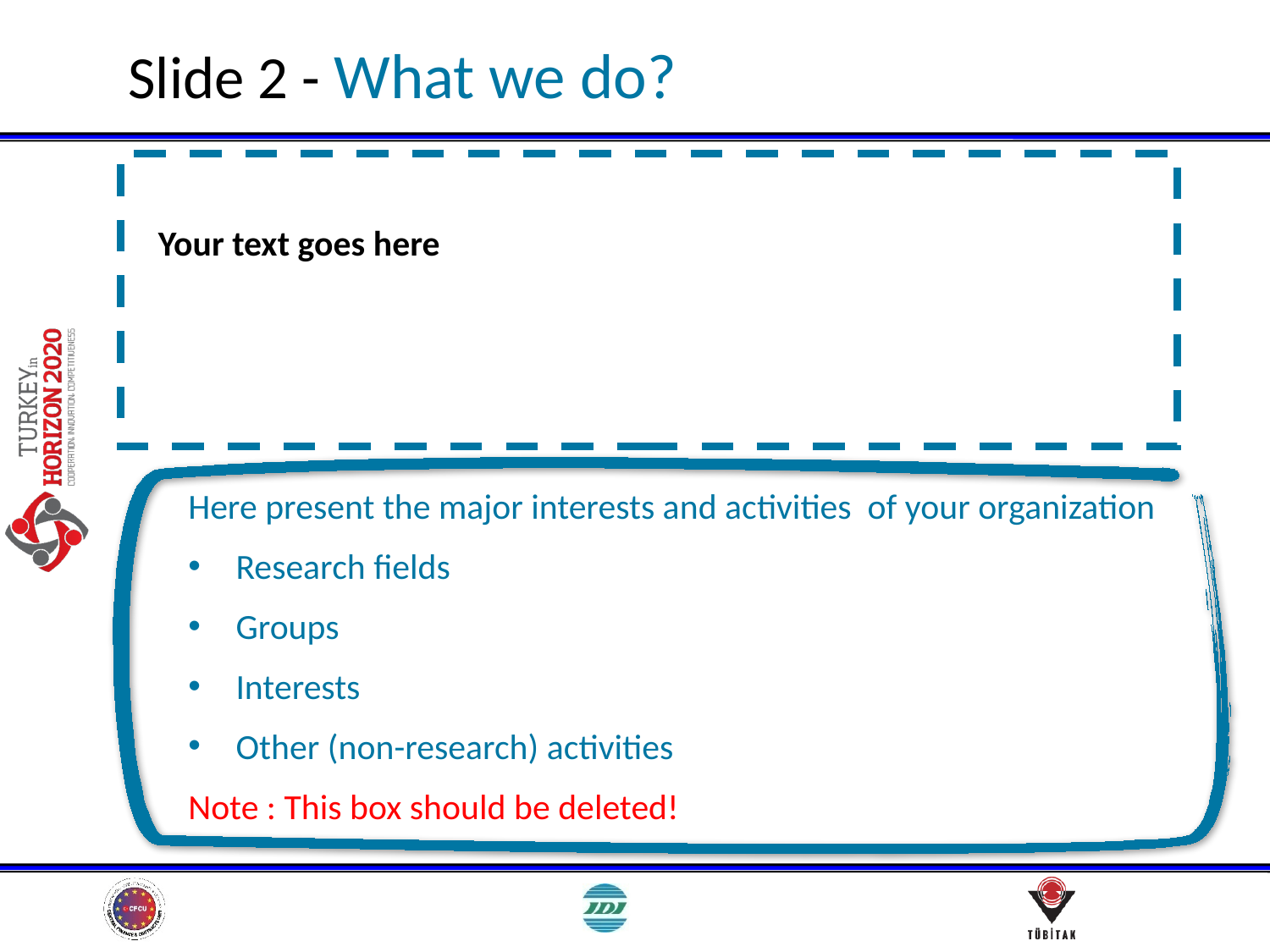

# Slide 2 - What we do?

Your text goes here
Here present the major interests and activities  of your organization
Research fields
Groups
Interests
Other (non-research) activities
Note : This box should be deleted!